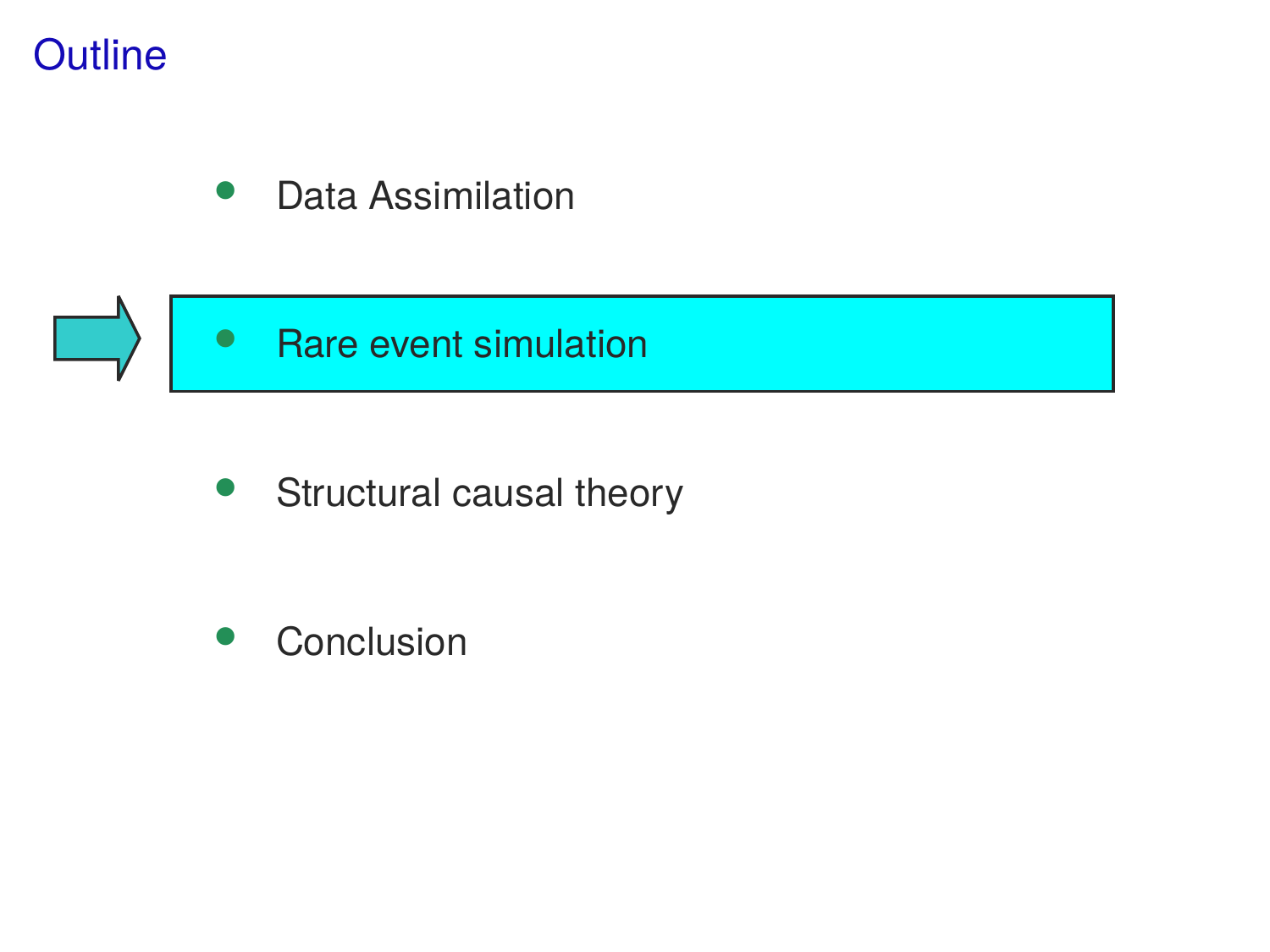

# Outline
Data Assimilation

Rare event simulation

Structural causal theory

Conclusion